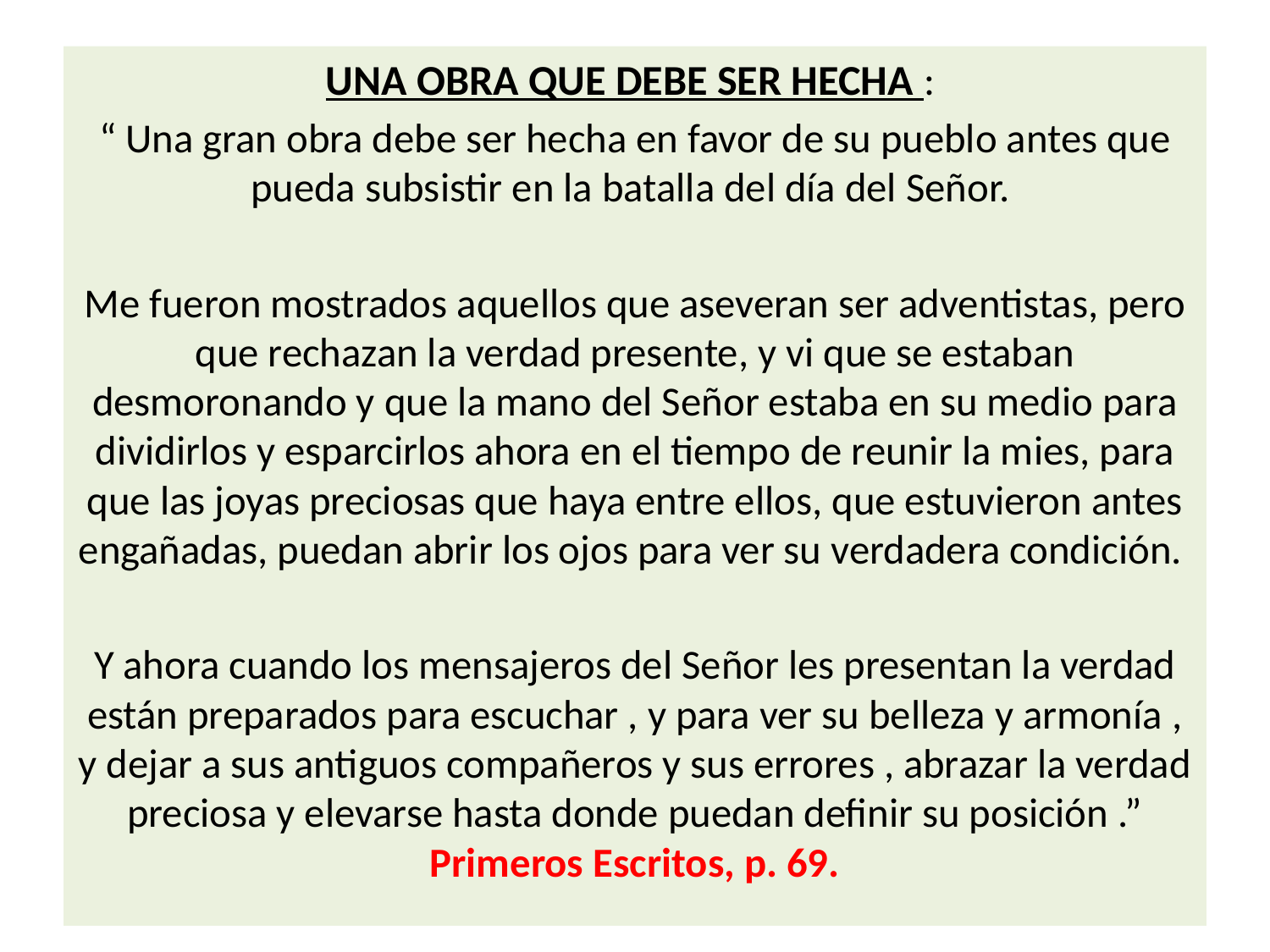

UNA OBRA QUE DEBE SER HECHA :
“ Una gran obra debe ser hecha en favor de su pueblo antes que pueda subsistir en la batalla del día del Señor.

Me fueron mostrados aquellos que aseveran ser adventistas, pero que rechazan la verdad presente, y vi que se estaban desmoronando y que la mano del Señor estaba en su medio para dividirlos y esparcirlos ahora en el tiempo de reunir la mies, para que las joyas preciosas que haya entre ellos, que estuvieron antes engañadas, puedan abrir los ojos para ver su verdadera condición.

Y ahora cuando los mensajeros del Señor les presentan la verdad están preparados para escuchar , y para ver su belleza y armonía , y dejar a sus antiguos compañeros y sus errores , abrazar la verdad preciosa y elevarse hasta donde puedan definir su posición .” Primeros Escritos, p. 69.